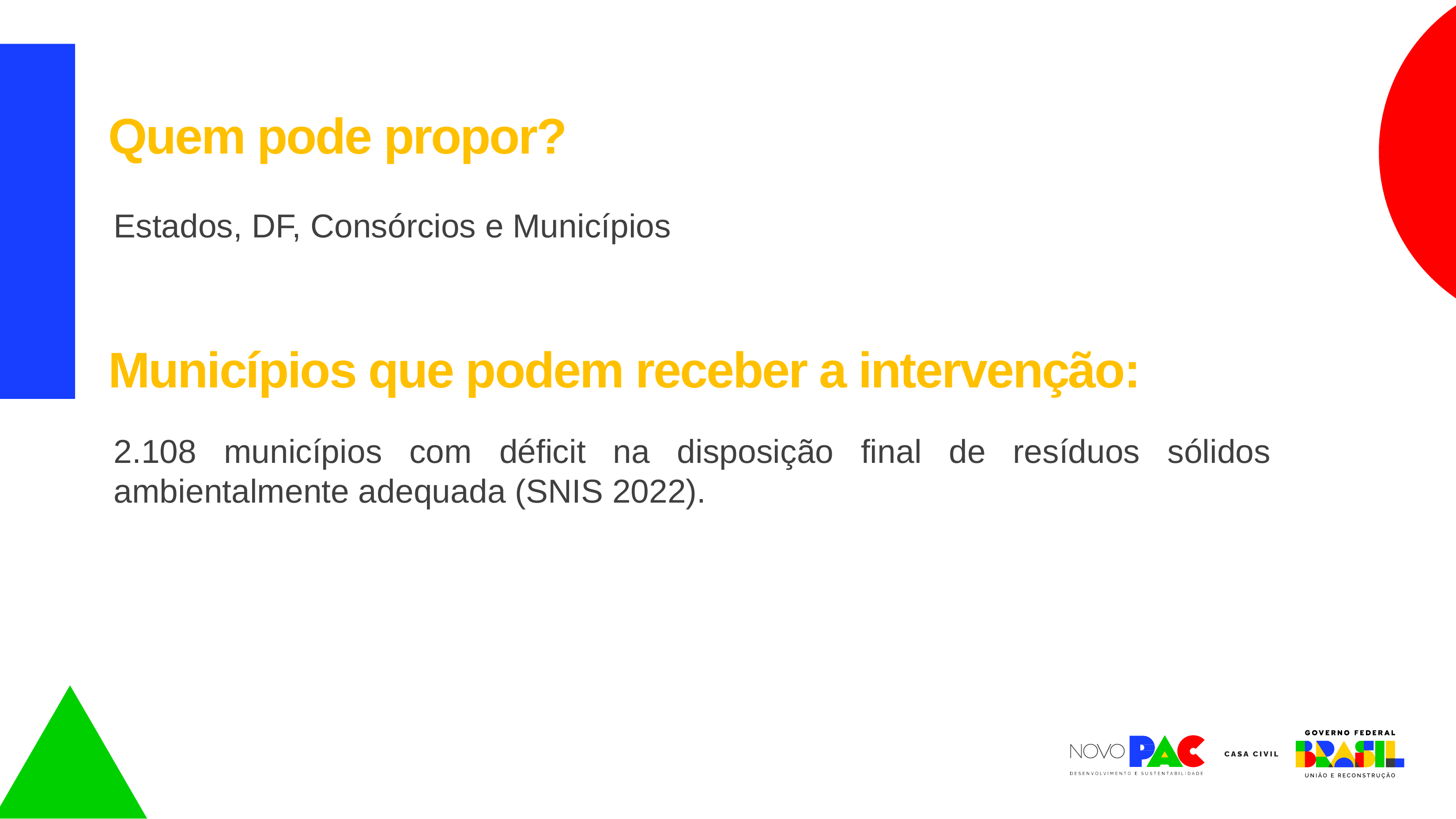

Quem pode propor?
Estados, DF, Consórcios e Municípios
Municípios que podem receber a intervenção:
2.108 municípios com déficit na disposição final de resíduos sólidos ambientalmente adequada (SNIS 2022).